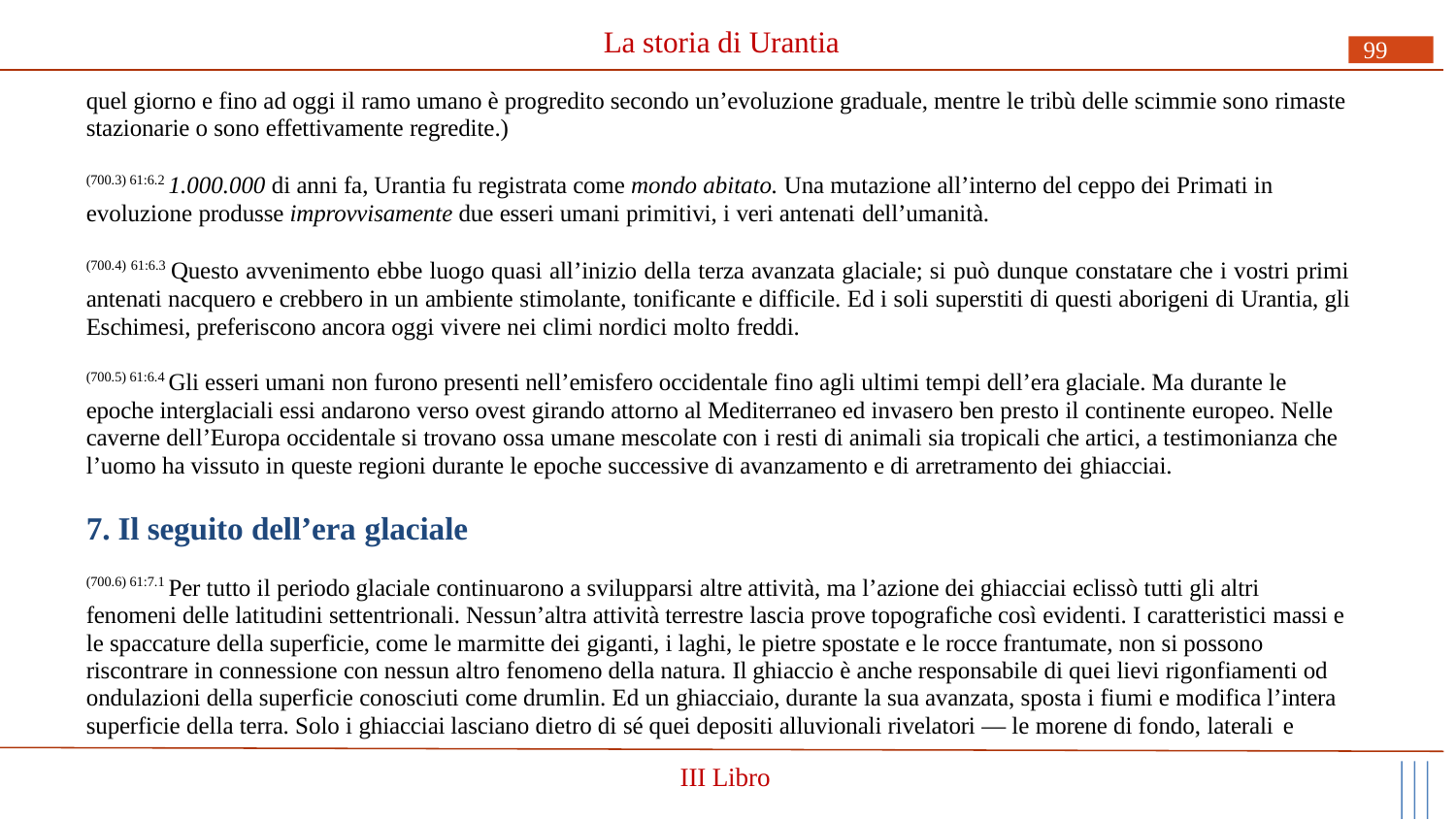

# La storia di Urantia
99

quel giorno e fino ad oggi il ramo umano è progredito secondo un’evoluzione graduale, mentre le tribù delle scimmie sono rimaste  stazionarie o sono effettivamente regredite.)

(700.3) 61:6.2 1.000.000 di anni fa, Urantia fu registrata come mondo abitato. Una mutazione all’interno del ceppo dei Primati in  evoluzione produsse improvvisamente due esseri umani primitivi, i veri antenati dell’umanità.

(700.4) 61:6.3 Questo avvenimento ebbe luogo quasi all’inizio della terza avanzata glaciale; si può dunque constatare che i vostri primi  antenati nacquero e crebbero in un ambiente stimolante, tonificante e difficile. Ed i soli superstiti di questi aborigeni di Urantia, gli  Eschimesi, preferiscono ancora oggi vivere nei climi nordici molto freddi.

(700.5) 61:6.4 Gli esseri umani non furono presenti nell’emisfero occidentale fino agli ultimi tempi dell’era glaciale. Ma durante le  epoche interglaciali essi andarono verso ovest girando attorno al Mediterraneo ed invasero ben presto il continente europeo. Nelle  caverne dell’Europa occidentale si trovano ossa umane mescolate con i resti di animali sia tropicali che artici, a testimonianza che  l’uomo ha vissuto in queste regioni durante le epoche successive di avanzamento e di arretramento dei ghiacciai.

7. Il seguito dell’era glaciale
(700.6) 61:7.1 Per tutto il periodo glaciale continuarono a svilupparsi altre attività, ma l’azione dei ghiacciai eclissò tutti gli altri  fenomeni delle latitudini settentrionali. Nessun’altra attività terrestre lascia prove topografiche così evidenti. I caratteristici massi e  le spaccature della superficie, come le marmitte dei giganti, i laghi, le pietre spostate e le rocce frantumate, non si possono  riscontrare in connessione con nessun altro fenomeno della natura. Il ghiaccio è anche responsabile di quei lievi rigonfiamenti od  ondulazioni della superficie conosciuti come drumlin. Ed un ghiacciaio, durante la sua avanzata, sposta i fiumi e modifica l’intera  superficie della terra. Solo i ghiacciai lasciano dietro di sé quei depositi alluvionali rivelatori — le morene di fondo, laterali e

III Libro